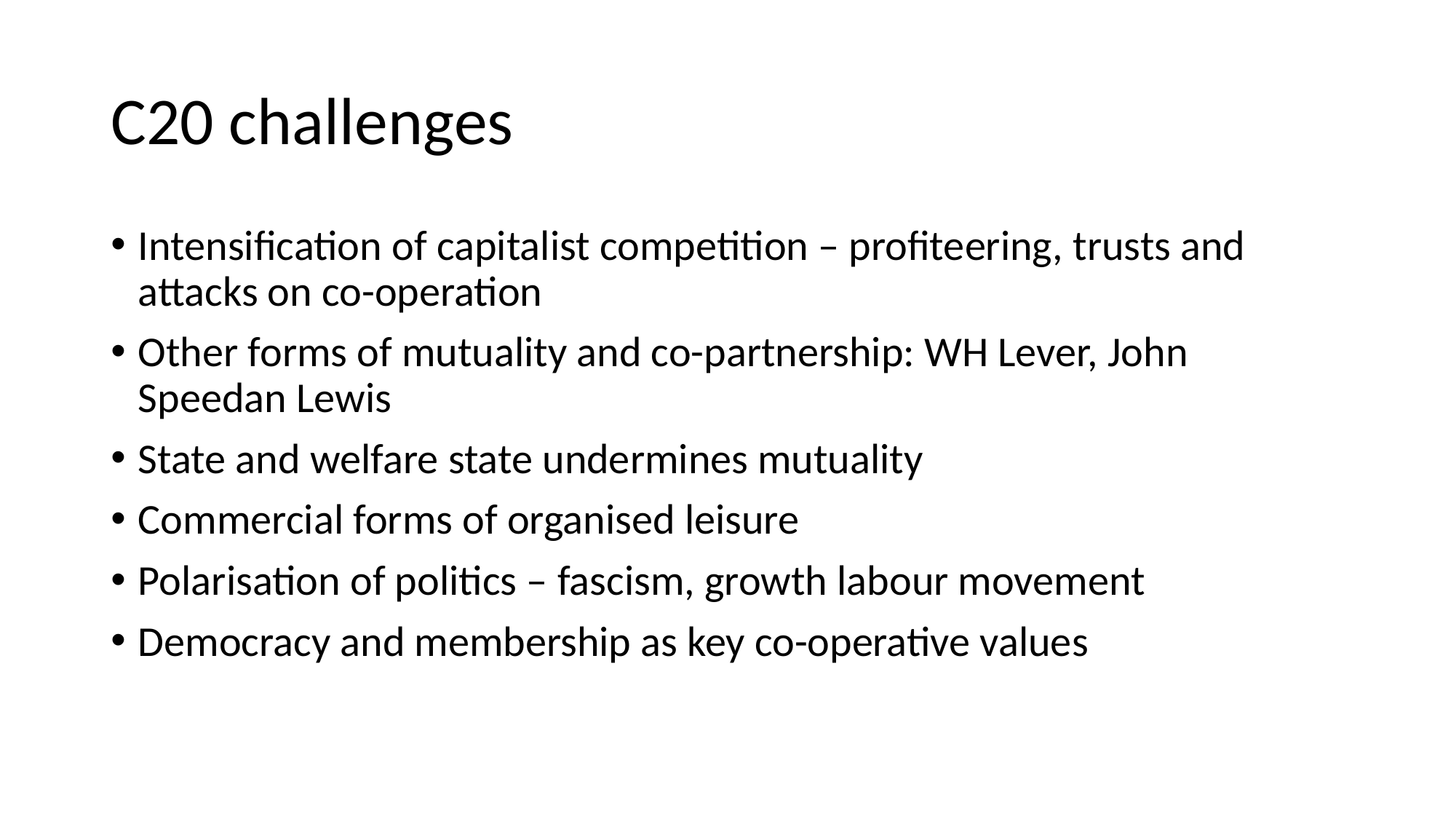

# C20 challenges
Intensification of capitalist competition – profiteering, trusts and attacks on co-operation
Other forms of mutuality and co-partnership: WH Lever, John Speedan Lewis
State and welfare state undermines mutuality
Commercial forms of organised leisure
Polarisation of politics – fascism, growth labour movement
Democracy and membership as key co-operative values